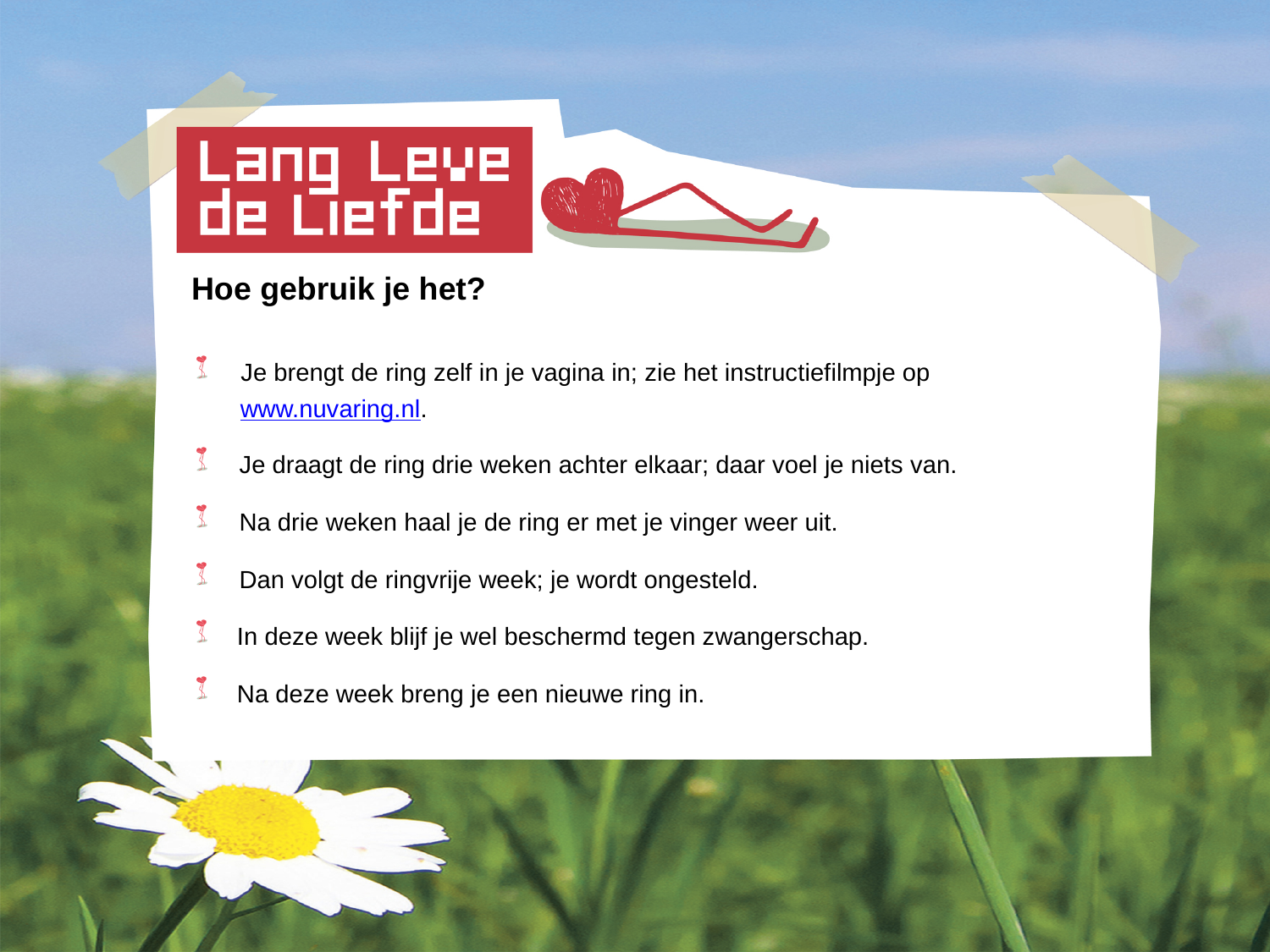

Hoe gebruik je het?

   Je brengt de ring zelf in je vagina in; zie het instructiefilmpje op
       www.nuvaring.nl.

   Je draagt de ring drie weken achter elkaar; daar voel je niets van.

   Na drie weken haal je de ring er met je vinger weer uit.

   Dan volgt de ringvrije week; je wordt ongesteld.

   In deze week blijf je wel beschermd tegen zwangerschap.

   Na deze week breng je een nieuwe ring in.